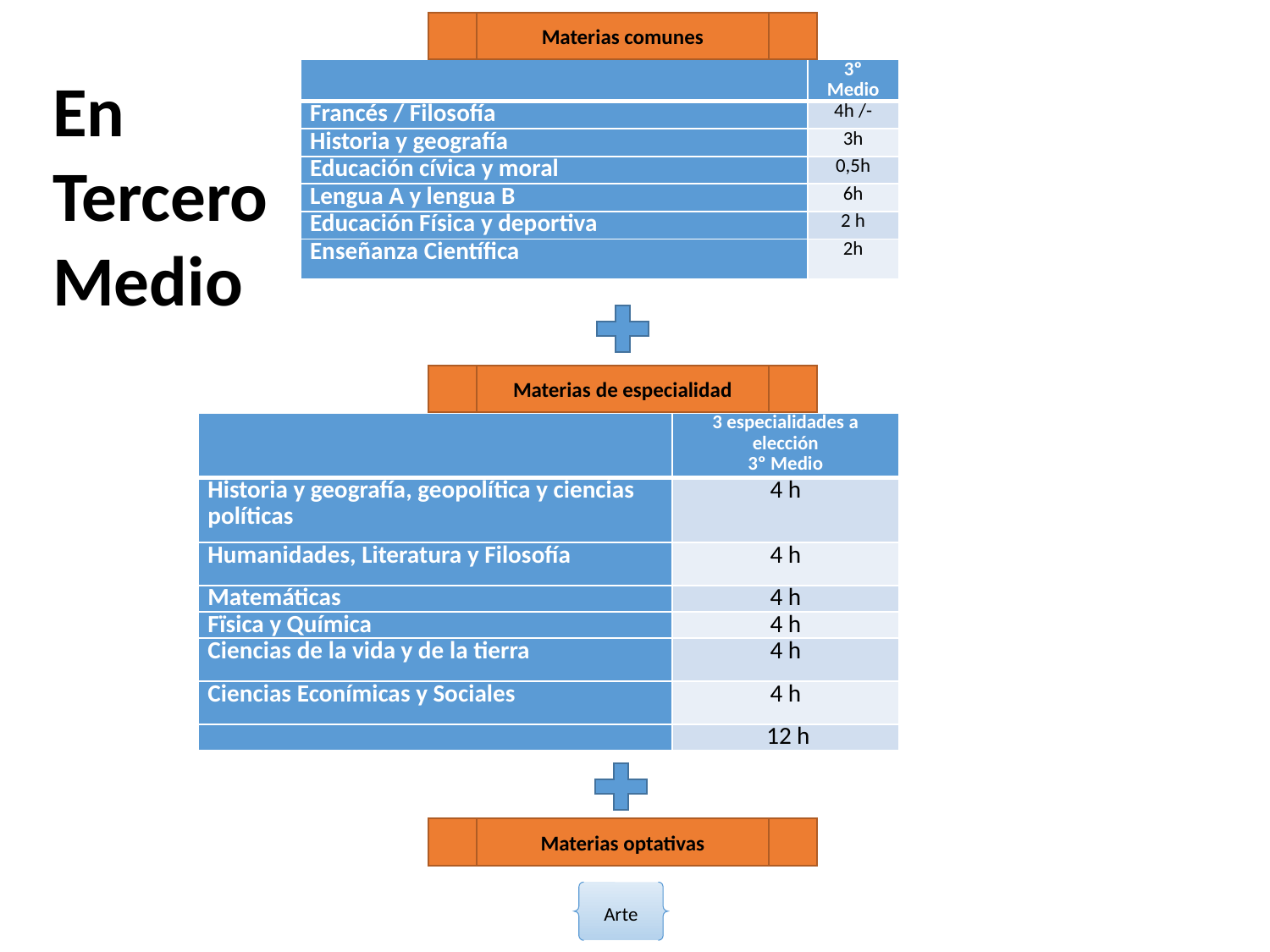

Materias comunes
|  | 3º Medio |
| --- | --- |
| Francés / Filosofía | 4h /- |
| Historia y geografía | 3h |
| Educación cívica y moral | 0,5h |
| Lengua A y lengua B | 6h |
| Educación Física y deportiva | 2 h |
| Enseñanza Científica | 2h |
En Tercero Medio

Materias de especialidad
|  | 3 especialidades a elección 3º Medio |
| --- | --- |
| Historia y geografía, geopolítica y ciencias políticas | 4 h |
| Humanidades, Literatura y Filosofía | 4 h |
| Matemáticas | 4 h |
| Fïsica y Química | 4 h |
| Ciencias de la vida y de la tierra | 4 h |
| Ciencias Econímicas y Sociales | 4 h |
|  | 12 h |

Materias optativas
Arte